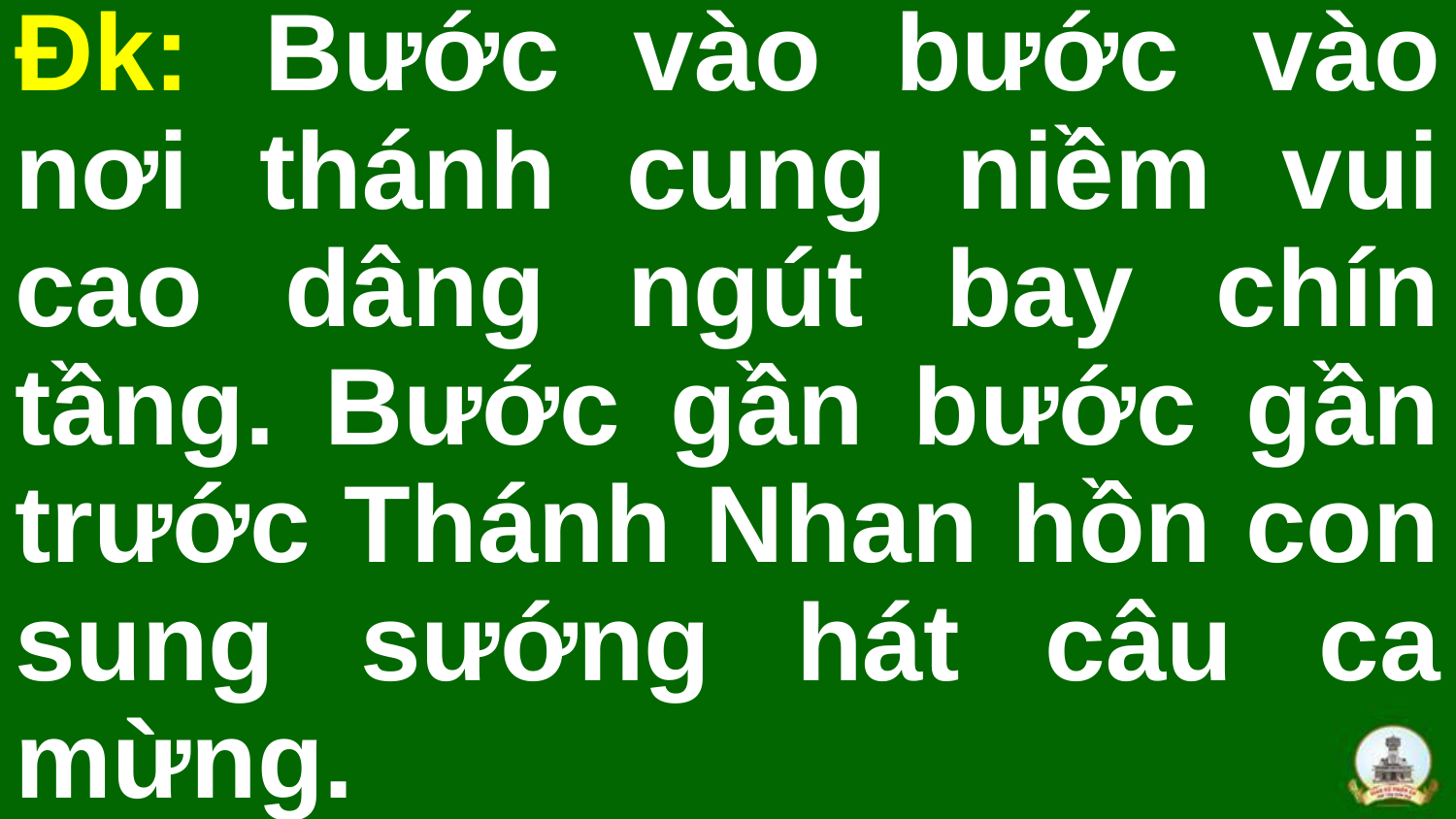

Đk: Bước vào bước vào nơi thánh cung niềm vui cao dâng ngút bay chín tầng. Bước gần bước gần trước Thánh Nhan hồn con sung sướng hát câu ca mừng.